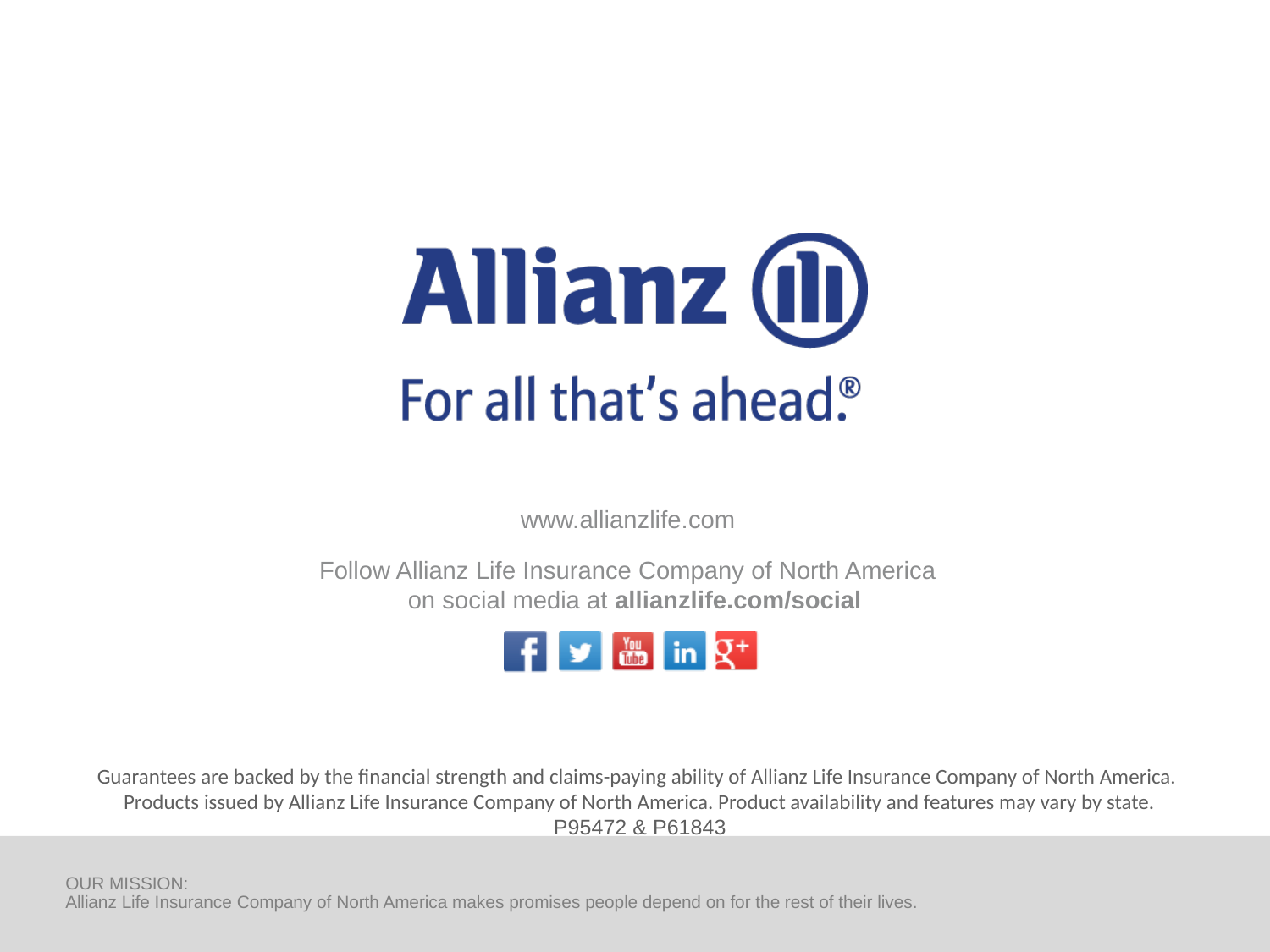

Guarantees are backed by the financial strength and claims-paying ability of Allianz Life Insurance Company of North America.
Products issued by Allianz Life Insurance Company of North America. Product availability and features may vary by state.
P95472 & P61843